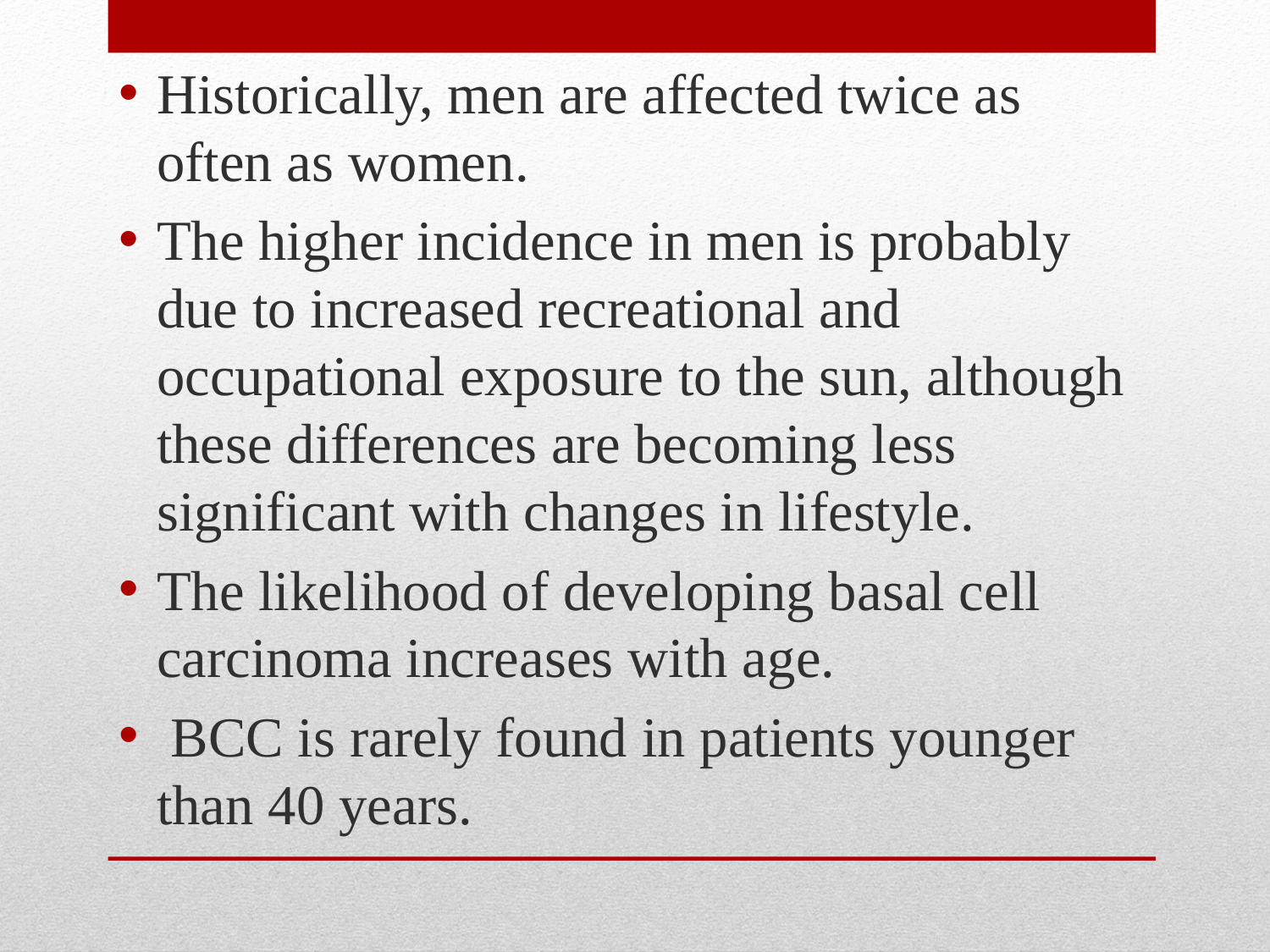

Historically, men are affected twice as often as women.
The higher incidence in men is probably due to increased recreational and occupational exposure to the sun, although these differences are becoming less significant with changes in lifestyle.
The likelihood of developing basal cell carcinoma increases with age.
 BCC is rarely found in patients younger than 40 years.